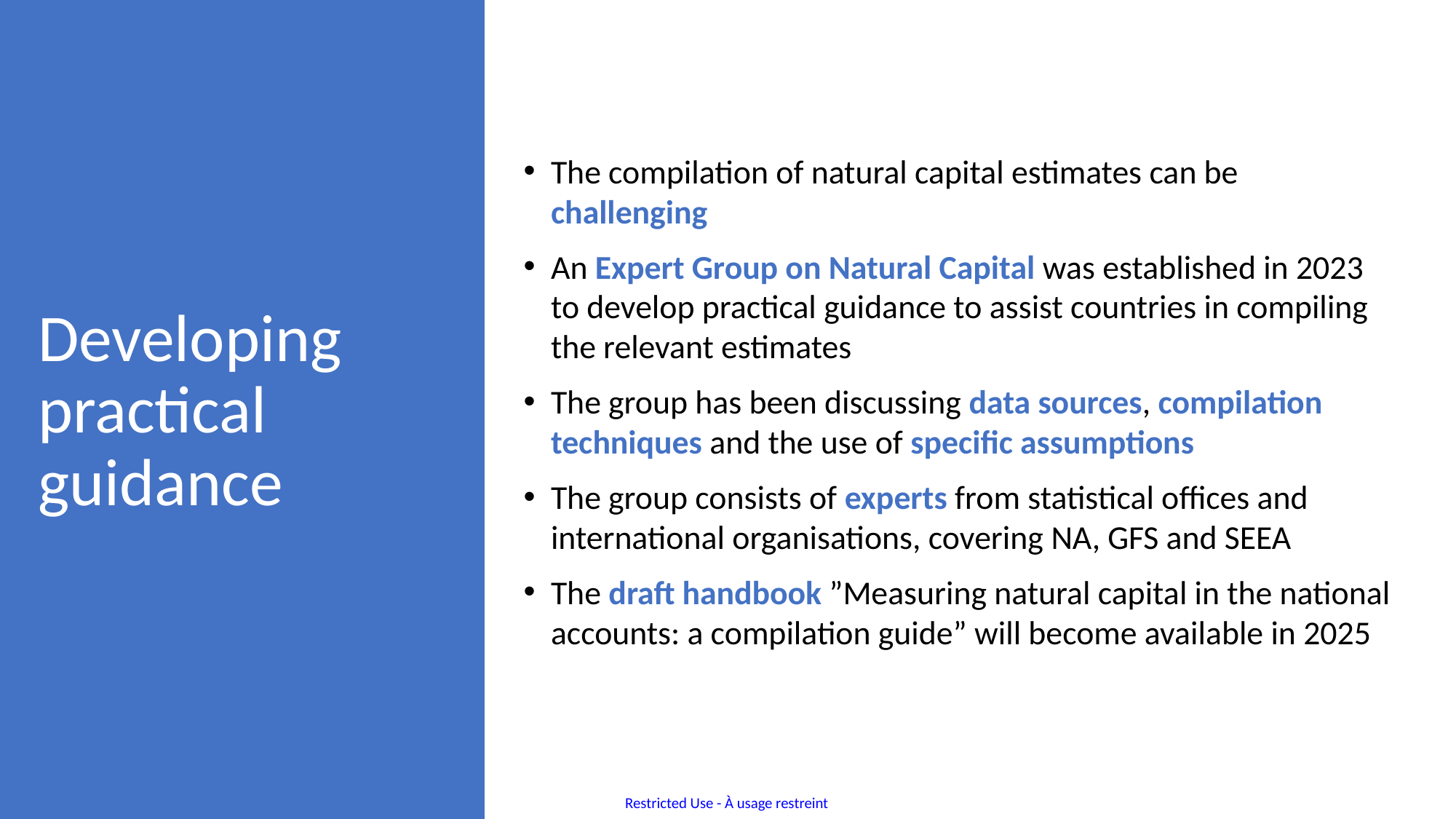

# Developing practical guidance
The compilation of natural capital estimates can be challenging
An Expert Group on Natural Capital was established in 2023 to develop practical guidance to assist countries in compiling the relevant estimates
The group has been discussing data sources, compilation techniques and the use of specific assumptions
The group consists of experts from statistical offices and international organisations, covering NA, GFS and SEEA
The draft handbook ”Measuring natural capital in the national accounts: a compilation guide” will become available in 2025